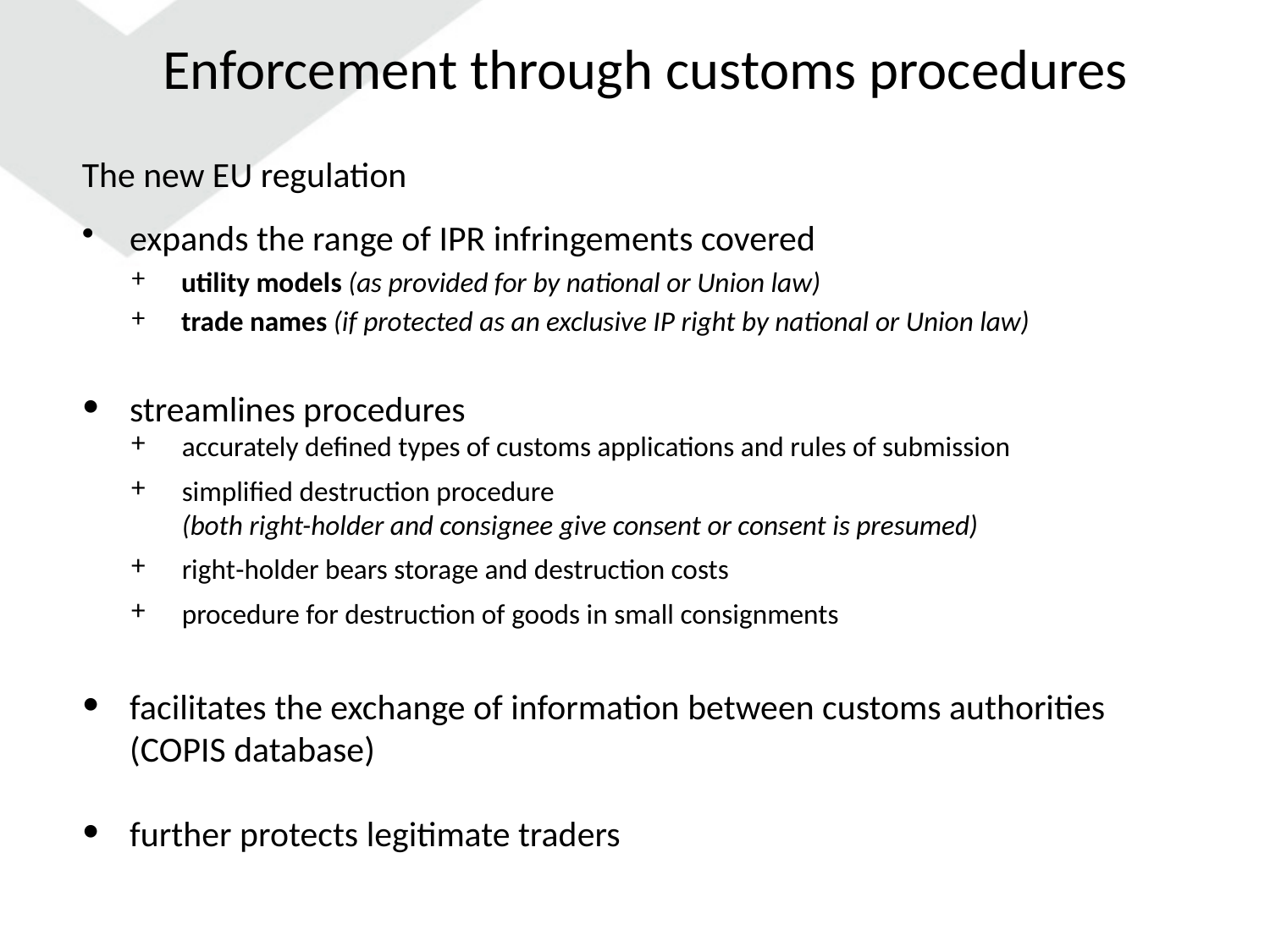

# Enforcement through customs procedures
The new EU regulation
expands the range of IPR infringements covered
utility models (as provided for by national or Union law)
trade names (if protected as an exclusive IP right by national or Union law)

streamlines procedures
accurately defined types of customs applications and rules of submission
simplified destruction procedure
(both right-holder and consignee give consent or consent is presumed)
right-holder bears storage and destruction costs
procedure for destruction of goods in small consignments

facilitates the exchange of information between customs authorities (COPIS database)

further protects legitimate traders